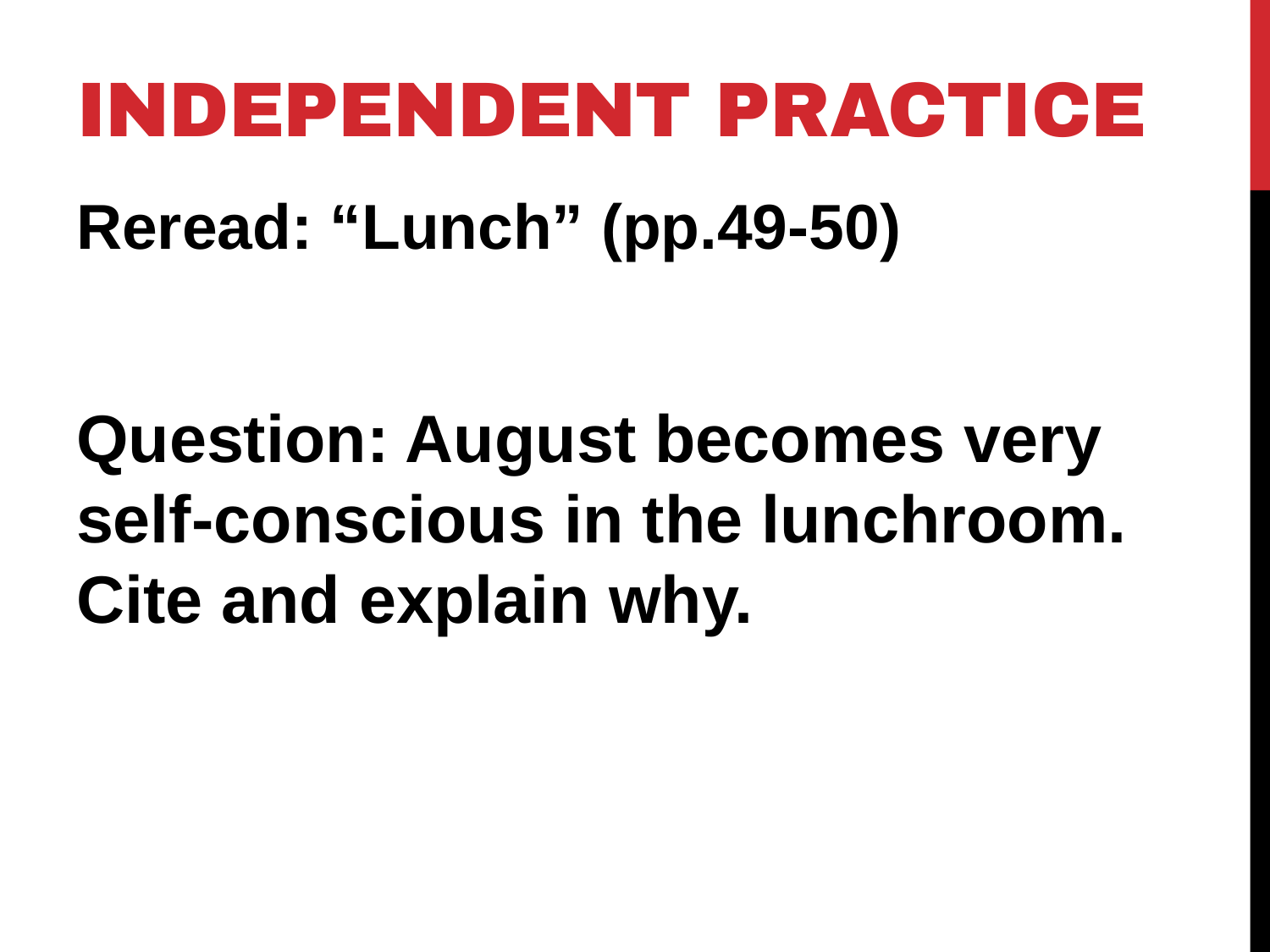

# Independent Practice
Reread: “Lunch” (pp.49-50)

Question: August becomes very self-conscious in the lunchroom. Cite and explain why.